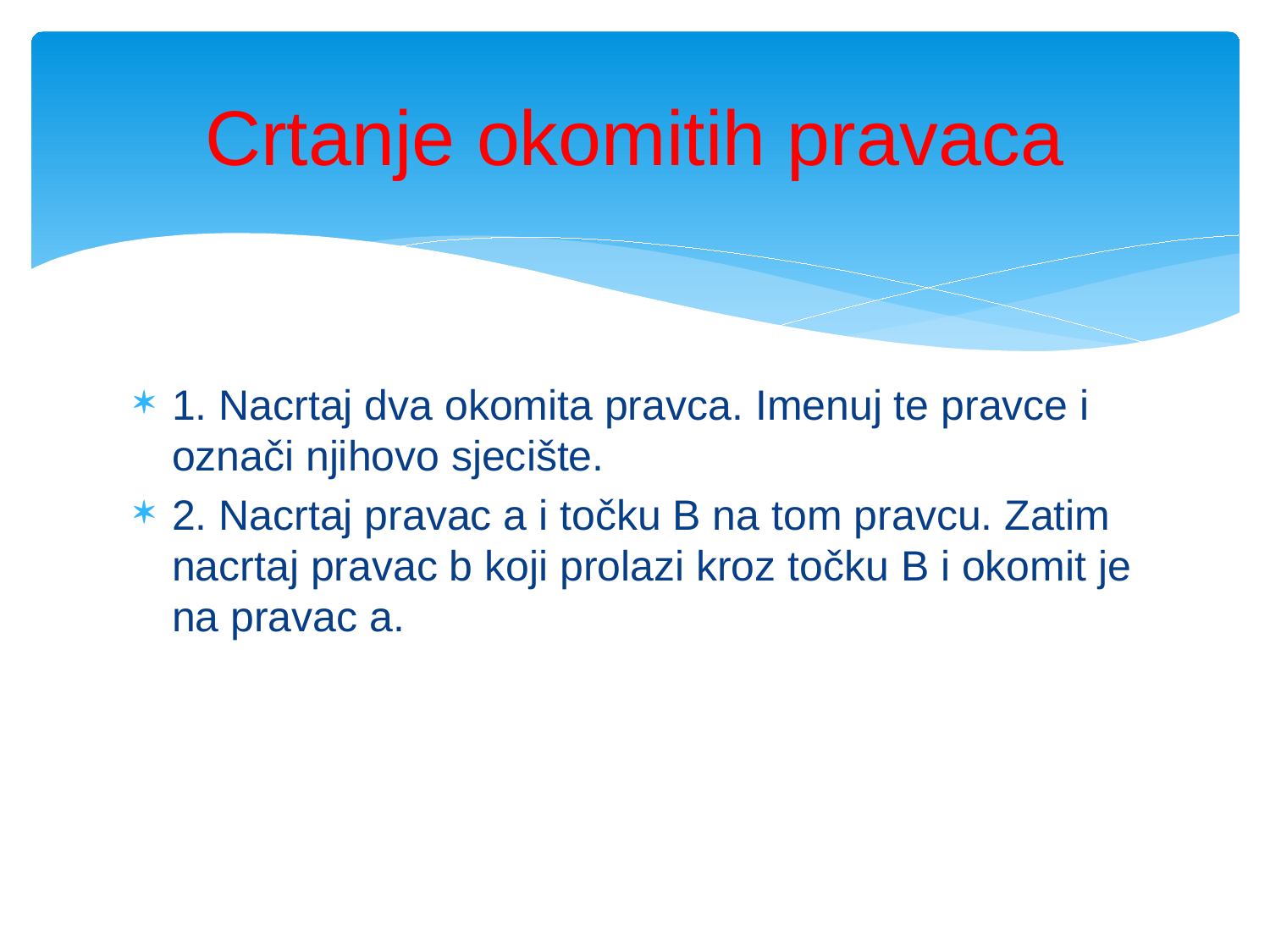

# Crtanje okomitih pravaca
1. Nacrtaj dva okomita pravca. Imenuj te pravce i označi njihovo sjecište.
2. Nacrtaj pravac a i točku B na tom pravcu. Zatim nacrtaj pravac b koji prolazi kroz točku B i okomit je na pravac a.